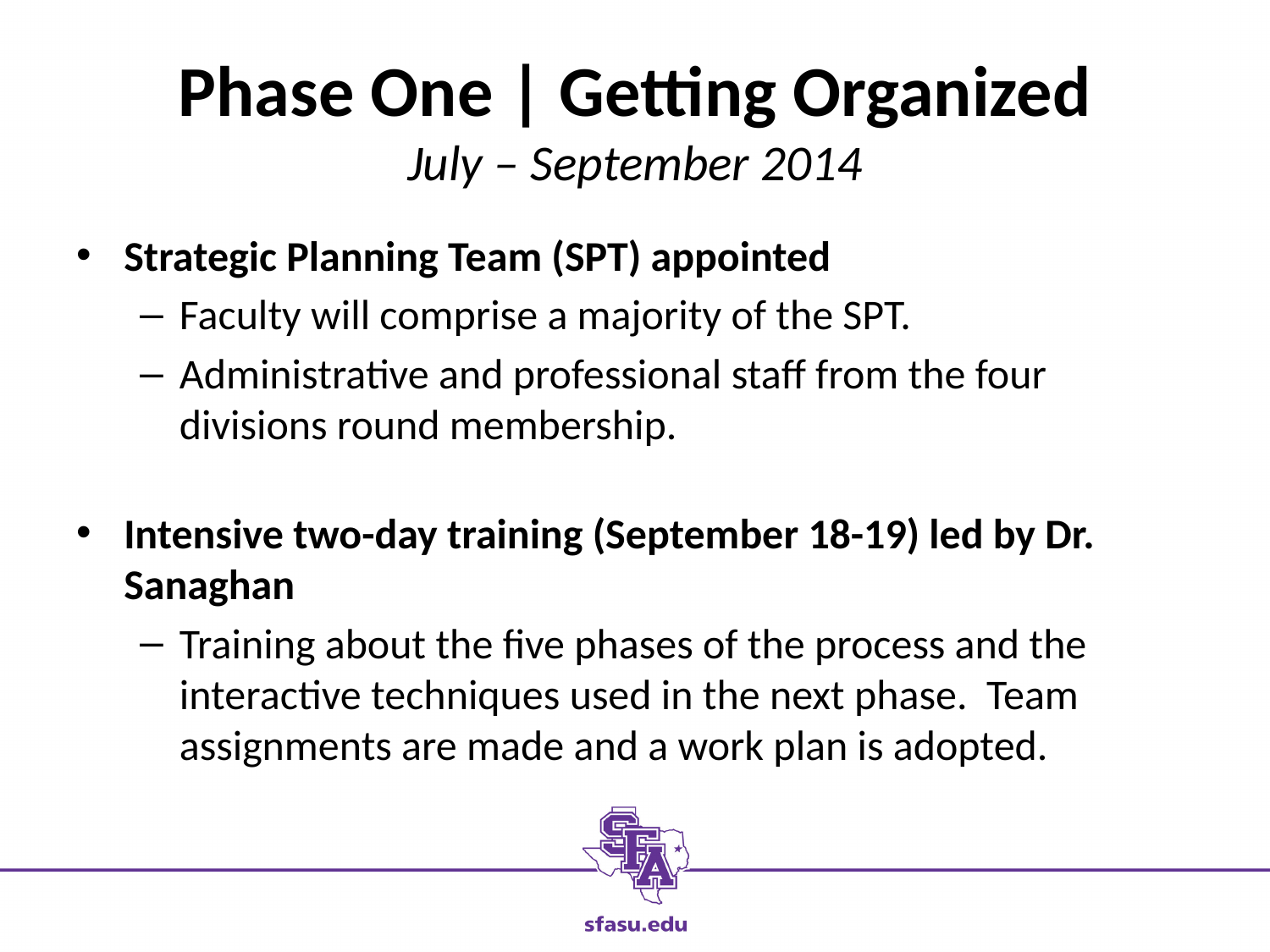

# Phase One | Getting Organized July – September 2014
Strategic Planning Team (SPT) appointed
Faculty will comprise a majority of the SPT.
Administrative and professional staff from the four divisions round membership.

Intensive two-day training (September 18-19) led by Dr. Sanaghan
Training about the five phases of the process and the interactive techniques used in the next phase.  Team assignments are made and a work plan is adopted.